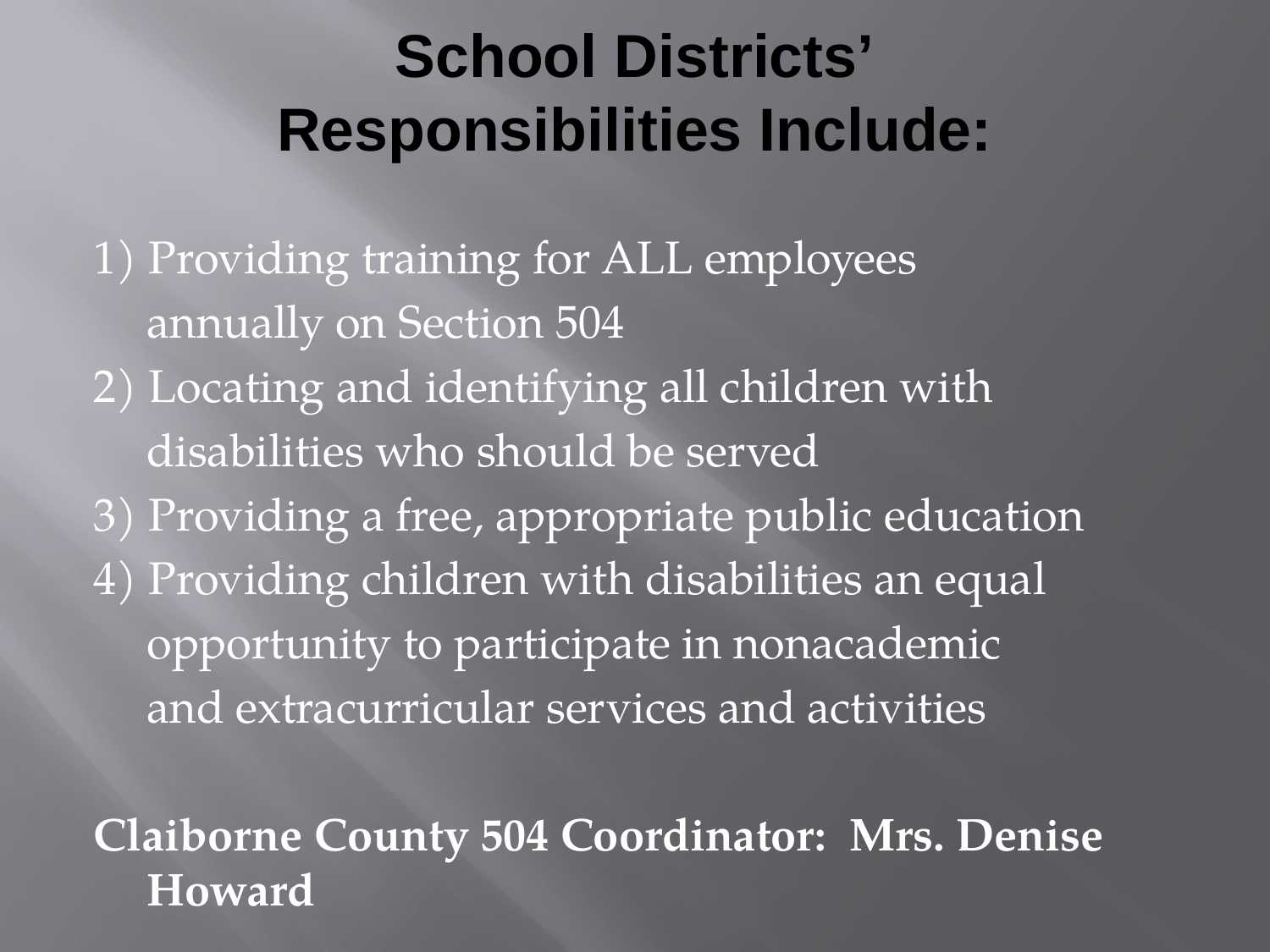

# School Districts’ Responsibilities Include:
1) Providing training for ALL employees
		annually on Section 504
2) Locating and identifying all children with
		disabilities who should be served
3) Providing a free, appropriate public education
4) Providing children with disabilities an equal
		opportunity to participate in nonacademic
		and extracurricular services and activities

Claiborne County 504 Coordinator:  Mrs. Denise Howard